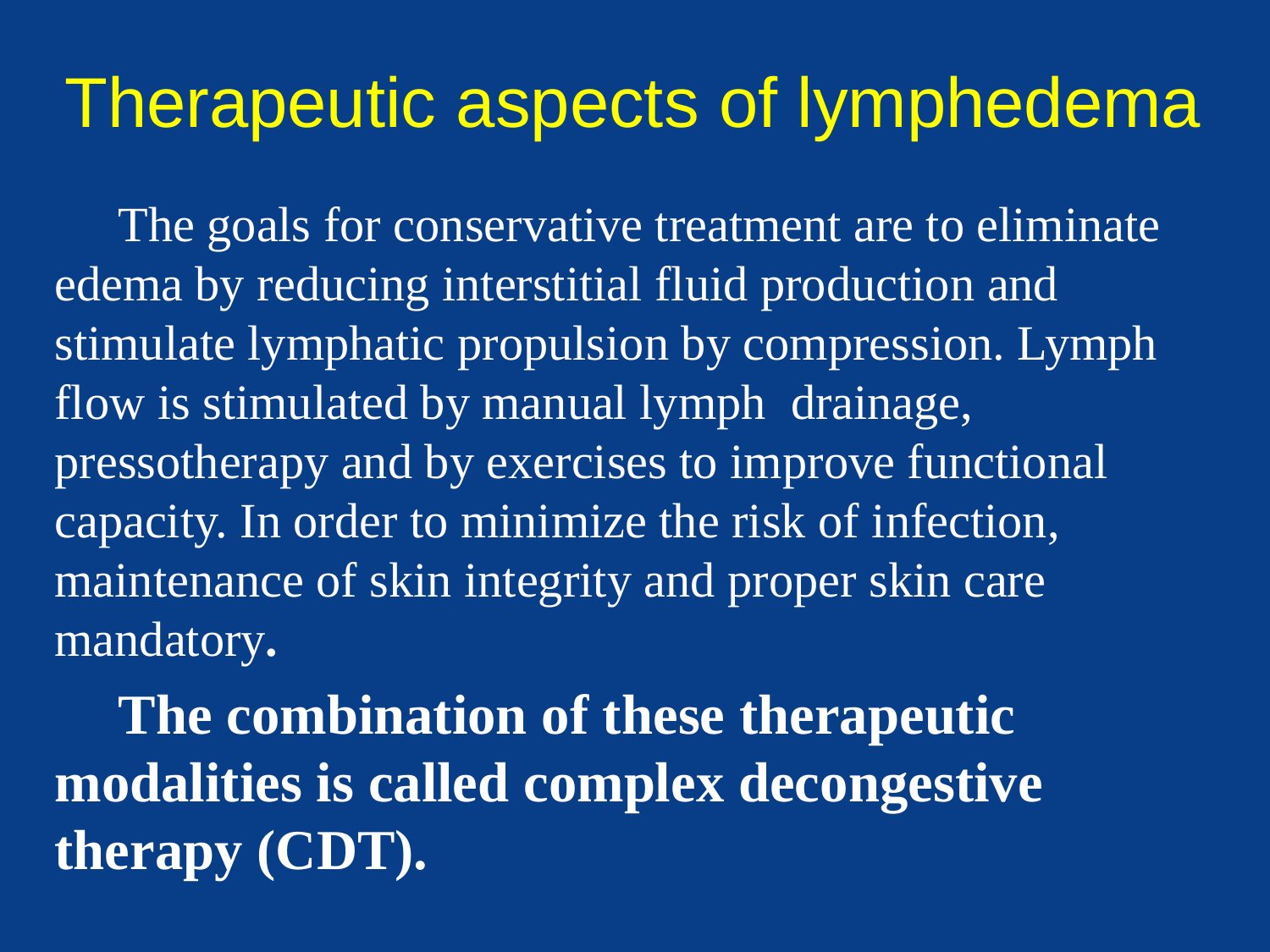

# Therapeutic aspects of lymphedema
The goals for conservative treatment are to eliminate edema by reducing interstitial fluid production and stimulate lymphatic propulsion by compression. Lymph flow is stimulated by manual lymph  drainage, pressotherapy and by exercises to improve functional capacity. In order to minimize the risk of infection, maintenance of skin integrity and proper skin care mandatory.
The combination of these therapeutic modalities is called complex decongestive therapy (CDT).